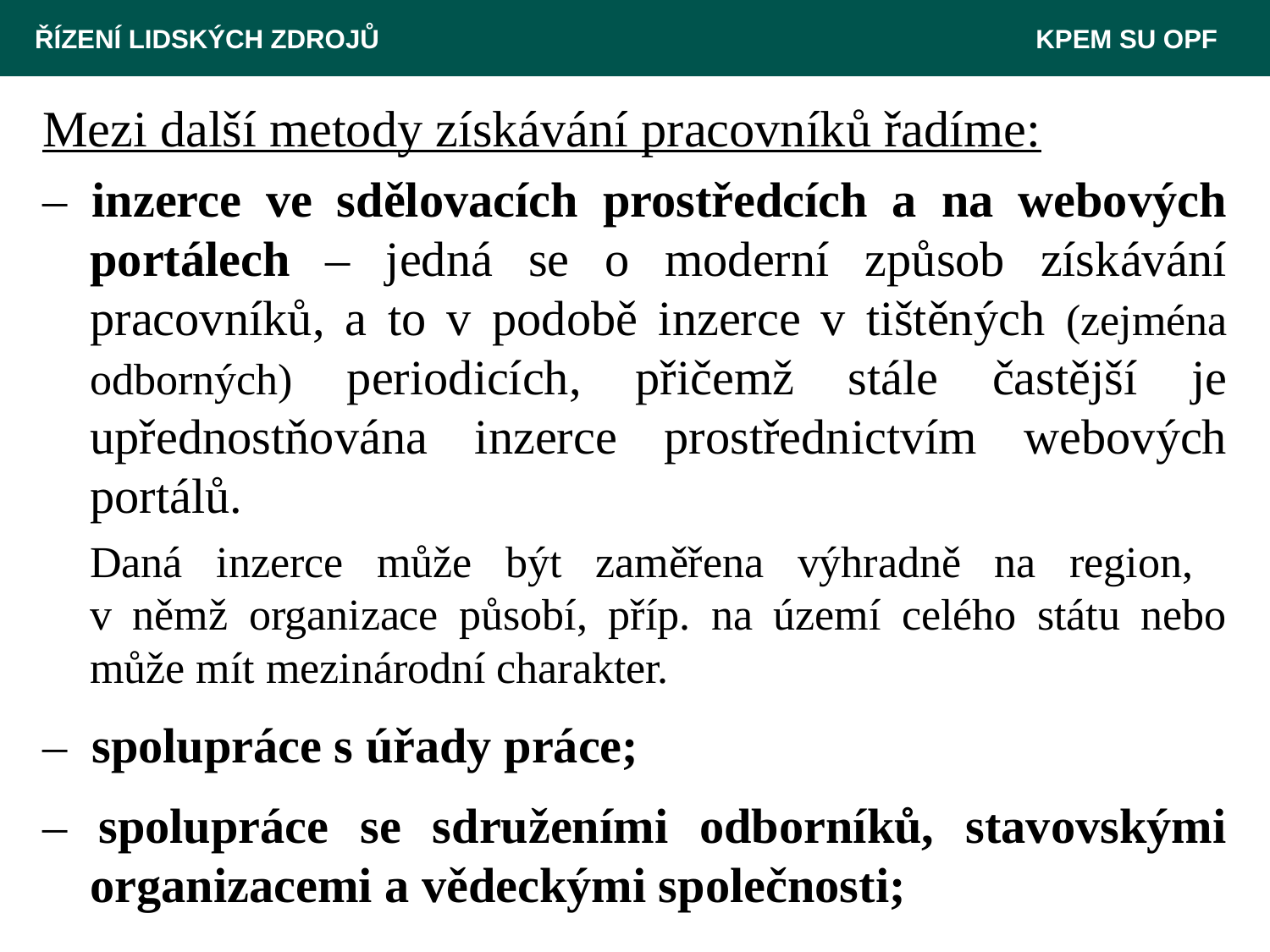

ŘÍZENÍ LIDSKÝCH ZDROJŮ 						 KPEM SU OPF
Mezi další metody získávání pracovníků řadíme:
– inzerce ve sdělovacích prostředcích a na webových portálech – jedná se o moderní způsob získávání pracovníků, a to v podobě inzerce v tištěných (zejména odborných) periodicích, přičemž stále častější je upřednostňována inzerce prostřednictvím webových portálů.
	Daná inzerce může být zaměřena výhradně na region,
v němž organizace působí, příp. na území celého státu nebo může mít mezinárodní charakter.
–  spolupráce s úřady práce;
– spolupráce se sdruženími odborníků, stavovskými organizacemi a vědeckými společnosti;